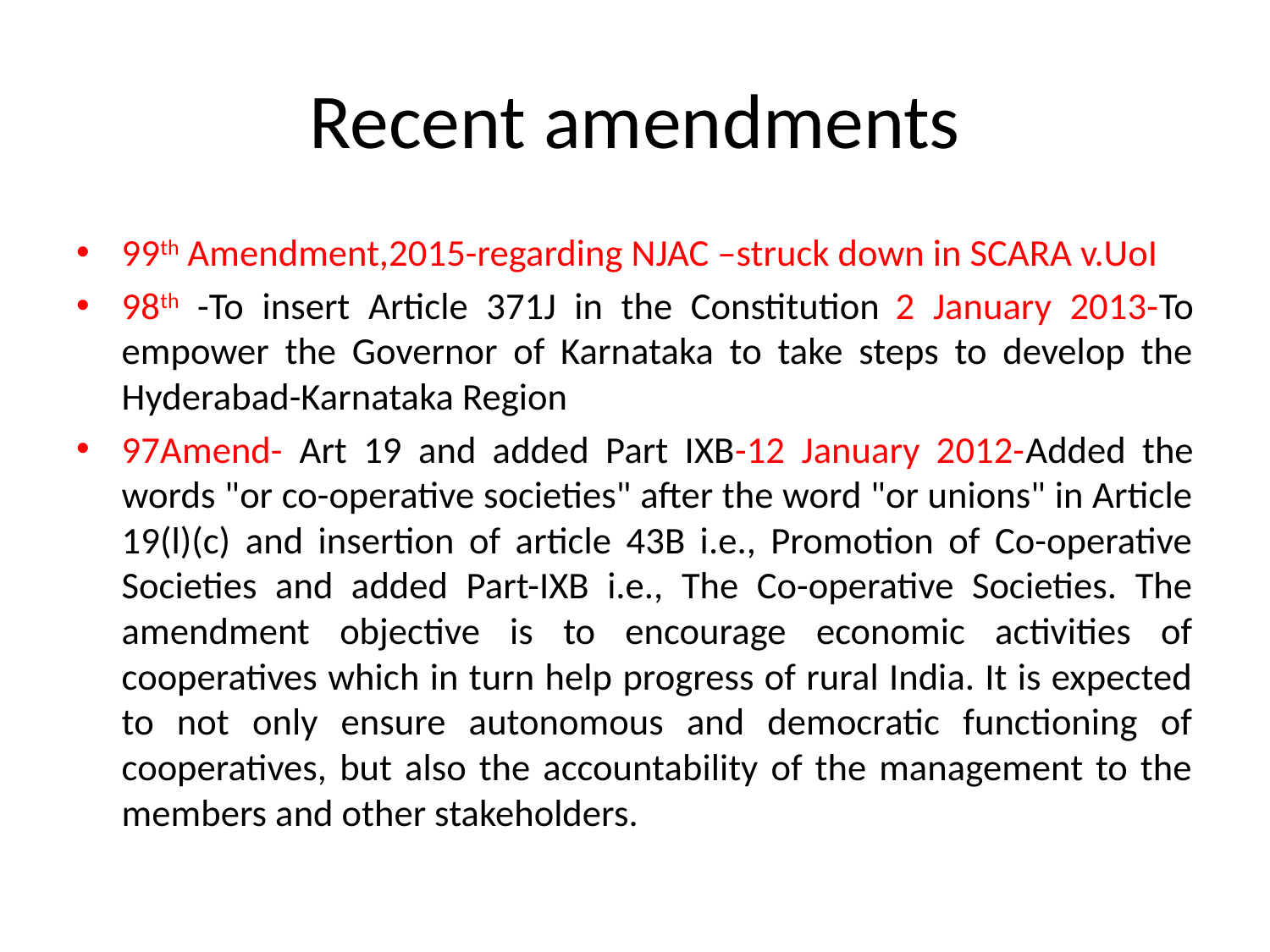

# Recent amendments

99th Amendment,2015-regarding NJAC –struck down in SCARA v.UoI
98th -To insert Article 371J in the Constitution 2 January 2013-To empower the Governor of Karnataka to take steps to develop the Hyderabad-Karnataka Region
97Amend- Art 19 and added Part IXB-12 January 2012-Added the words "or co-operative societies" after the word "or unions" in Article 19(l)(c) and insertion of article 43B i.e., Promotion of Co-operative Societies and added Part-IXB i.e., The Co-operative Societies. The amendment objective is to encourage economic activities of cooperatives which in turn help progress of rural India. It is expected to not only ensure autonomous and democratic functioning of cooperatives, but also the accountability of the management to the members and other stakeholders.